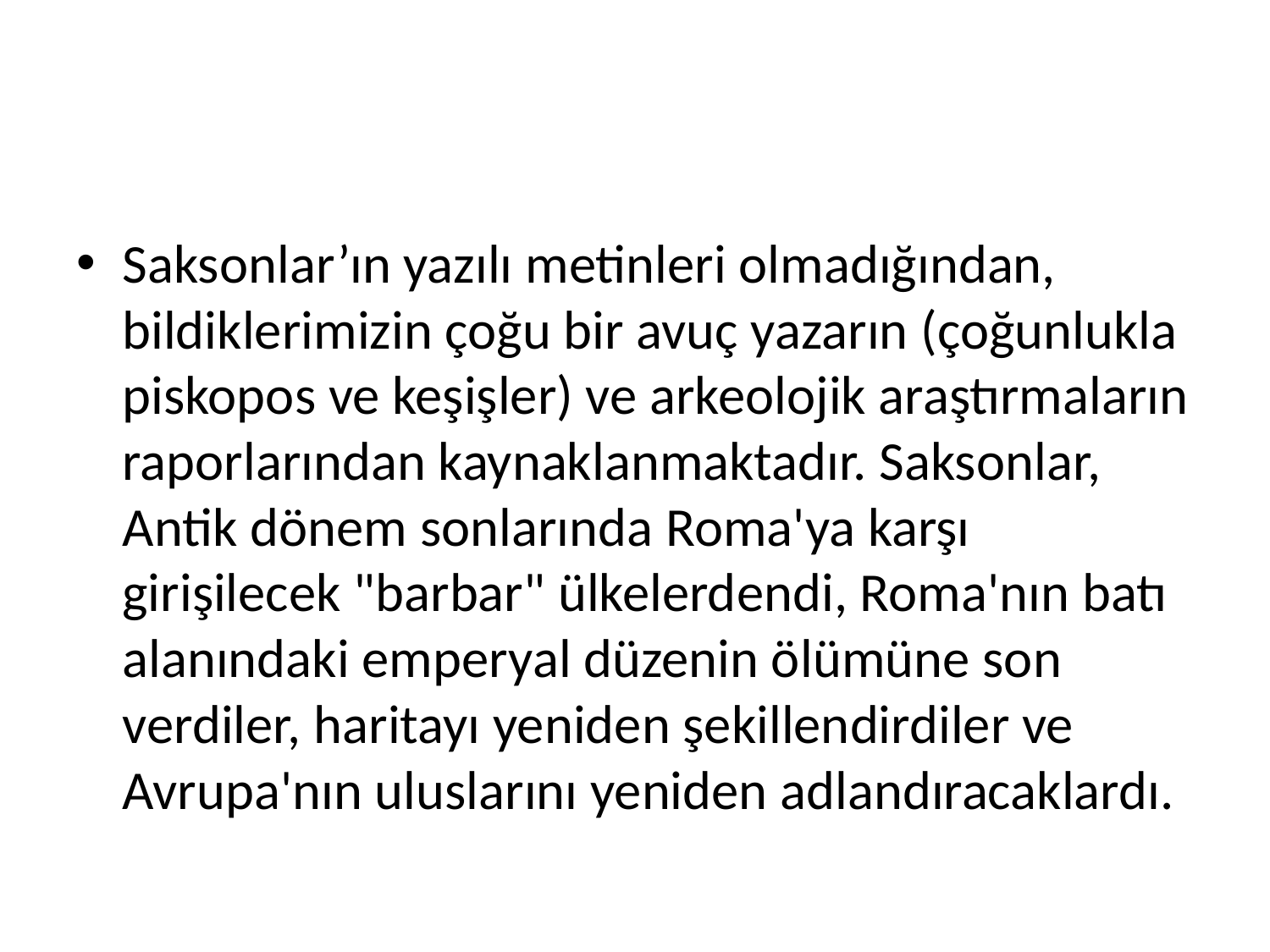

#
Saksonlar’ın yazılı metinleri olmadığından, bildiklerimizin çoğu bir avuç yazarın (çoğunlukla piskopos ve keşişler) ve arkeolojik araştırmaların raporlarından kaynaklanmaktadır. Saksonlar, Antik dönem sonlarında Roma'ya karşı girişilecek "barbar" ülkelerdendi, Roma'nın batı alanındaki emperyal düzenin ölümüne son verdiler, haritayı yeniden şekillendirdiler ve Avrupa'nın uluslarını yeniden adlandıracaklardı.